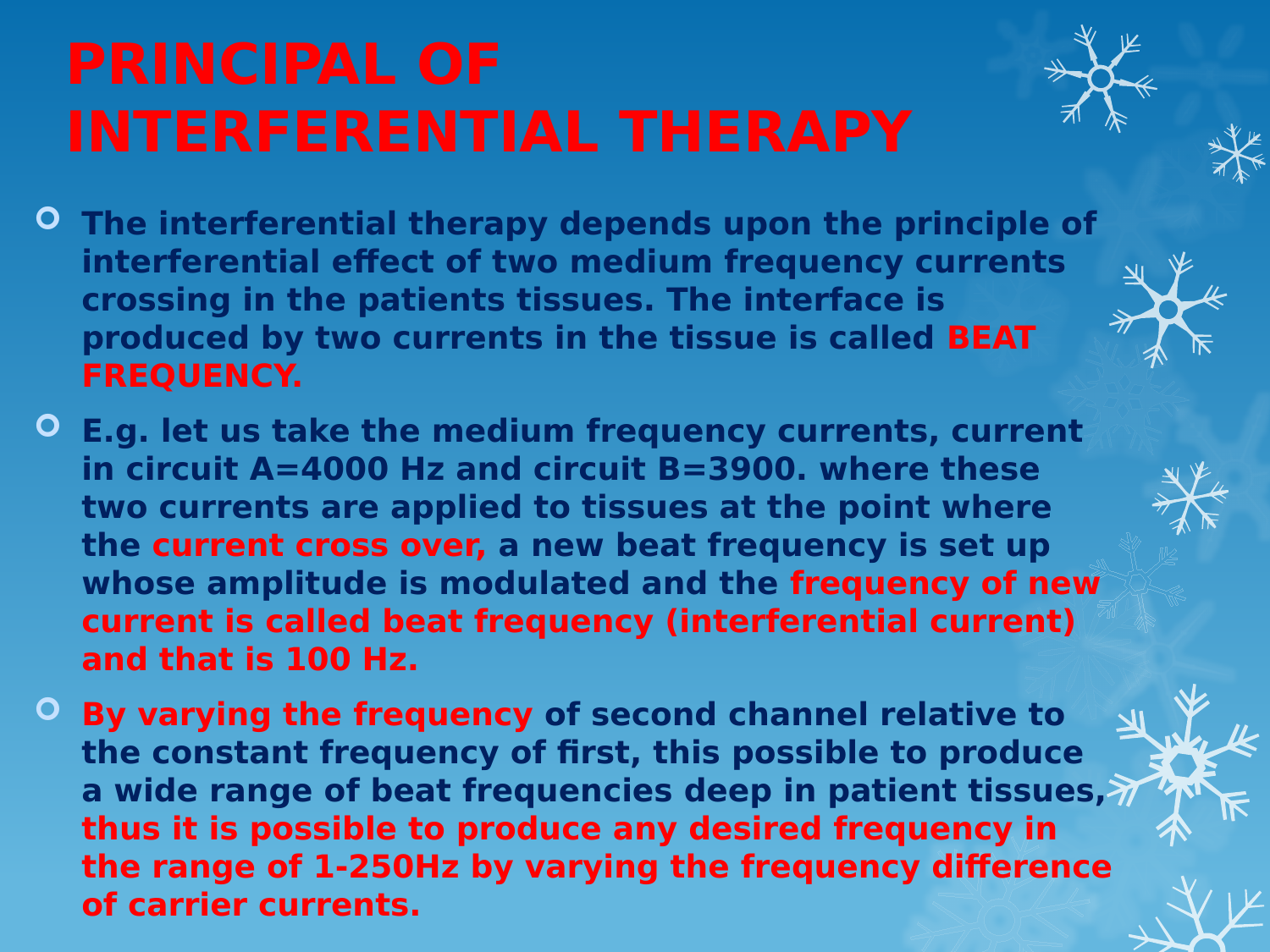

# PRINCIPAL OF INTERFERENTIAL THERAPY
The interferential therapy depends upon the principle of interferential effect of two medium frequency currents crossing in the patients tissues. The interface is produced by two currents in the tissue is called BEAT FREQUENCY.
E.g. let us take the medium frequency currents, current in circuit A=4000 Hz and circuit B=3900. where these two currents are applied to tissues at the point where the current cross over, a new beat frequency is set up whose amplitude is modulated and the frequency of new current is called beat frequency (interferential current) and that is 100 Hz.
By varying the frequency of second channel relative to the constant frequency of first, this possible to produce a wide range of beat frequencies deep in patient tissues, thus it is possible to produce any desired frequency in the range of 1-250Hz by varying the frequency difference of carrier currents.